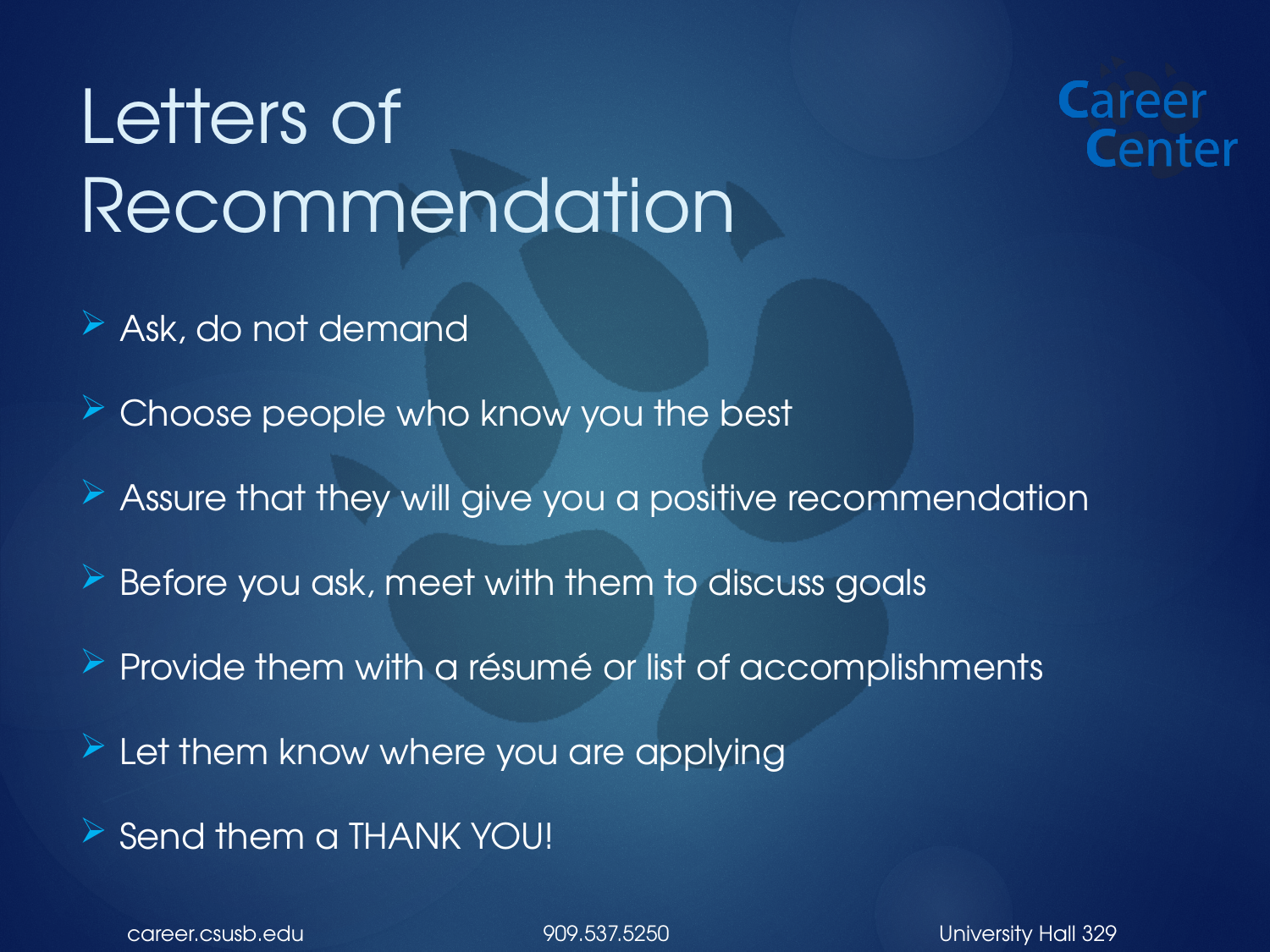

# Letters of Recommendation
Ask, do not demand
Choose people who know you the best
Assure that they will give you a positive recommendation
Before you ask, meet with them to discuss goals
Provide them with a résumé or list of accomplishments
Let them know where you are applying
Send them a THANK YOU!